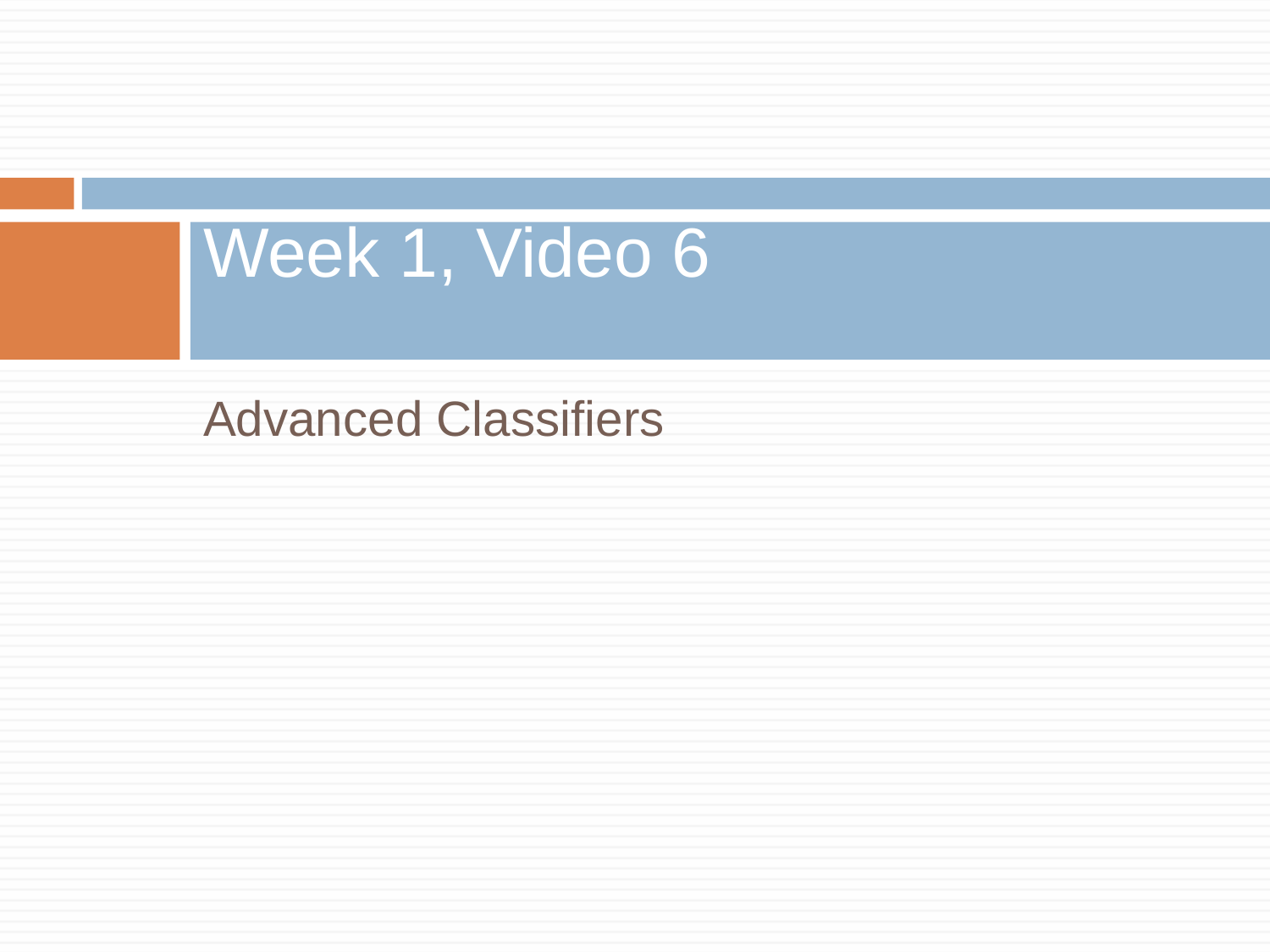

# Week 1, Video 6
Advanced Classifiers